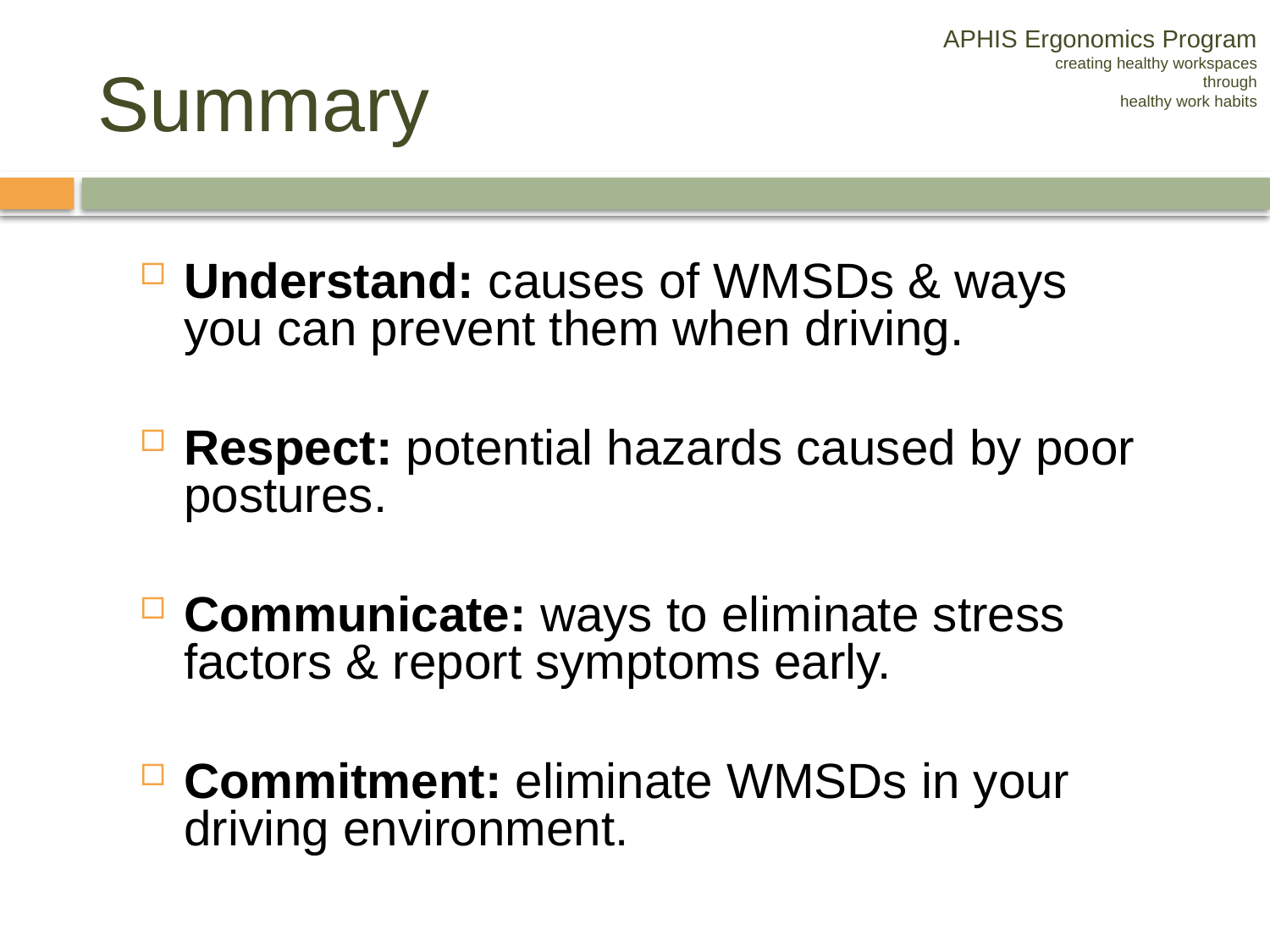

APHIS Ergonomics Program
creating healthy workspaces
through
healthy work habits
# Summary
Understand: causes of WMSDs & ways you can prevent them when driving.

Respect: potential hazards caused by poor postures.

Communicate: ways to eliminate stress factors & report symptoms early.

Commitment: eliminate WMSDs in your driving environment.